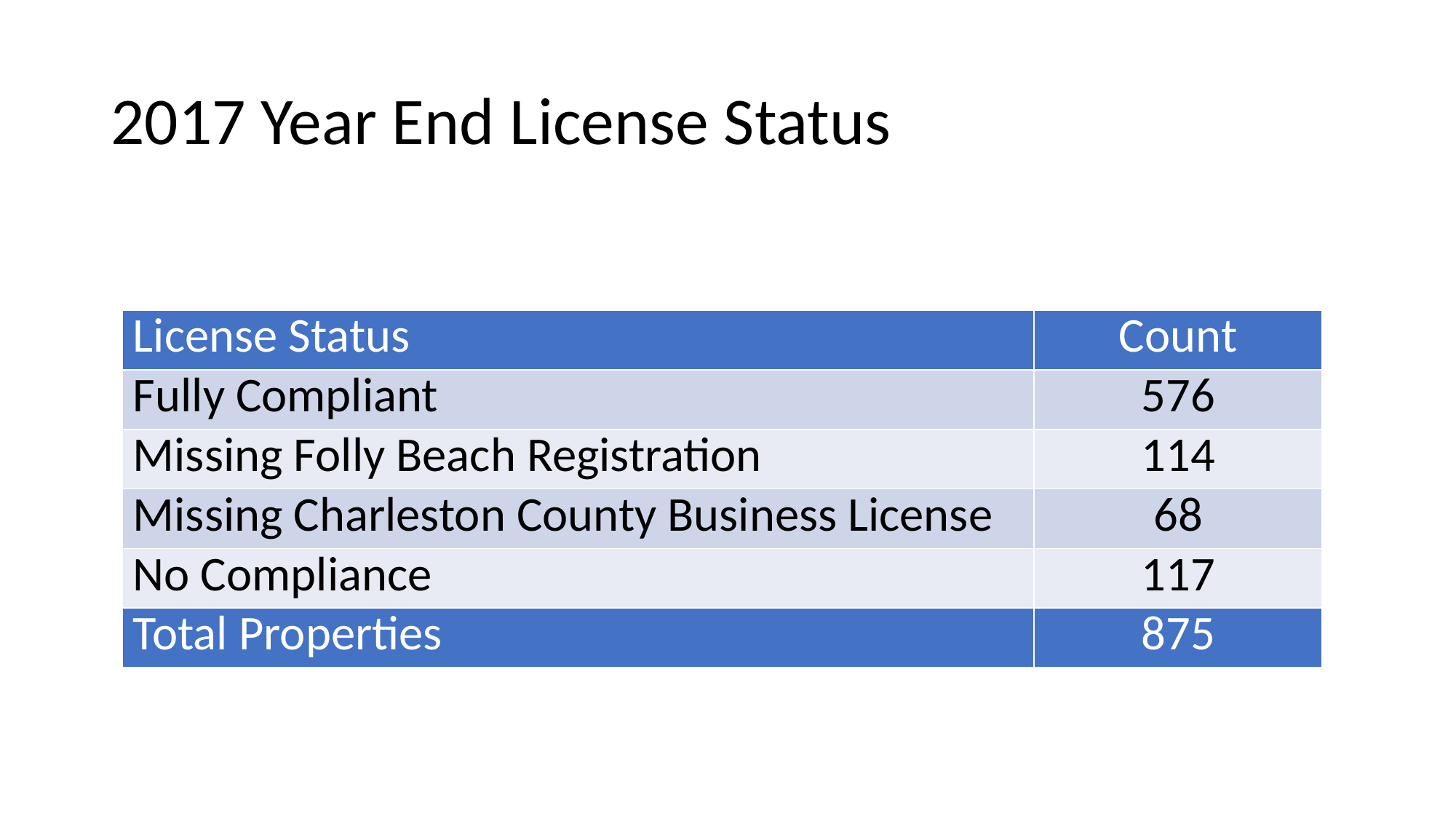

# 2017 Year End License Status
| License Status | Count |
| --- | --- |
| Fully Compliant | 576 |
| Missing Folly Beach Registration | 114 |
| Missing Charleston County Business License | 68 |
| No Compliance | 117 |
| Total Properties | 875 |